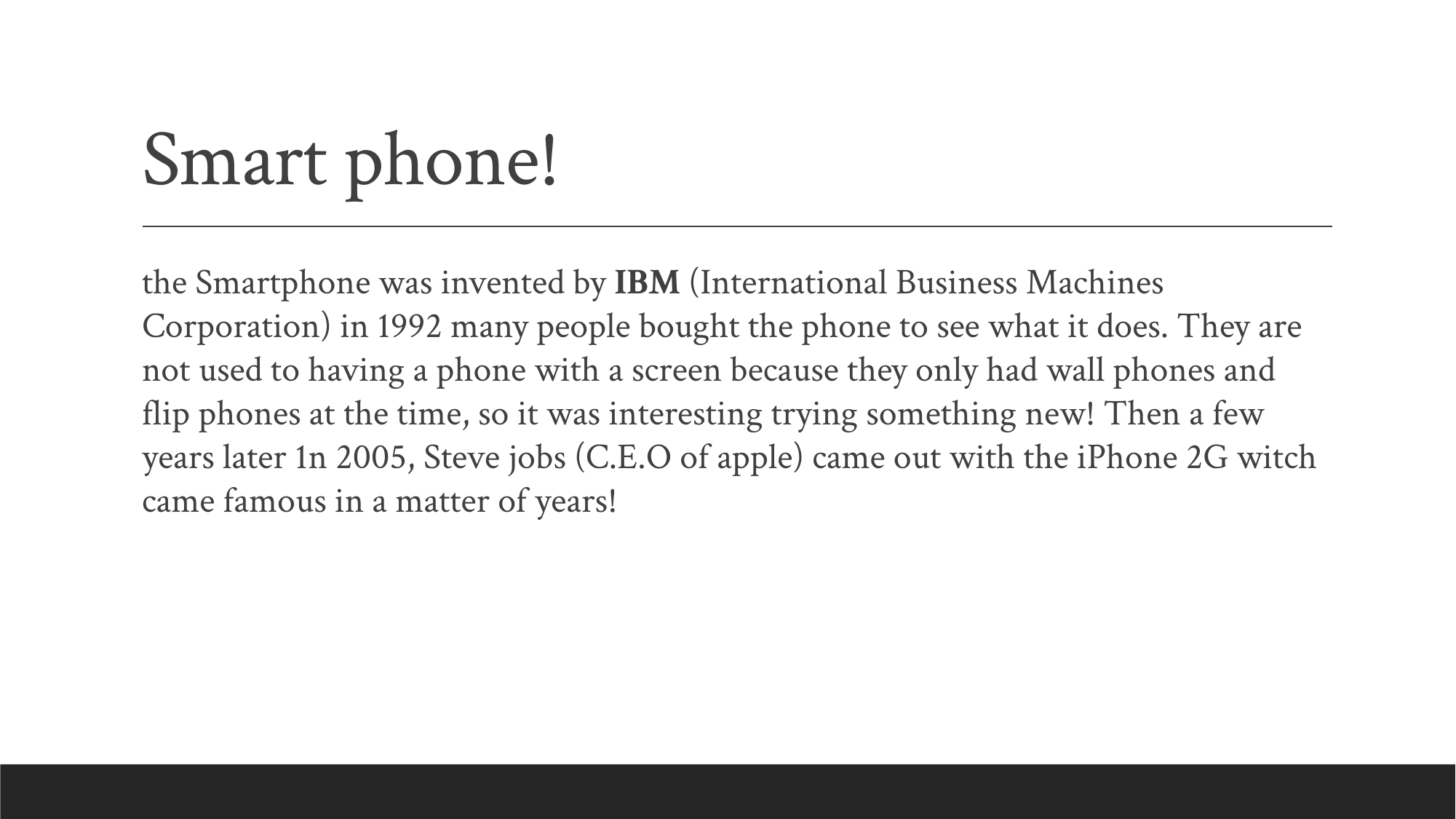

# Smart phone!
the Smartphone was invented by IBM (International Business Machines Corporation) in 1992 many people bought the phone to see what it does. They are not used to having a phone with a screen because they only had wall phones and flip phones at the time, so it was interesting trying something new! Then a few years later 1n 2005, Steve jobs (C.E.O of apple) came out with the iPhone 2G witch came famous in a matter of years!